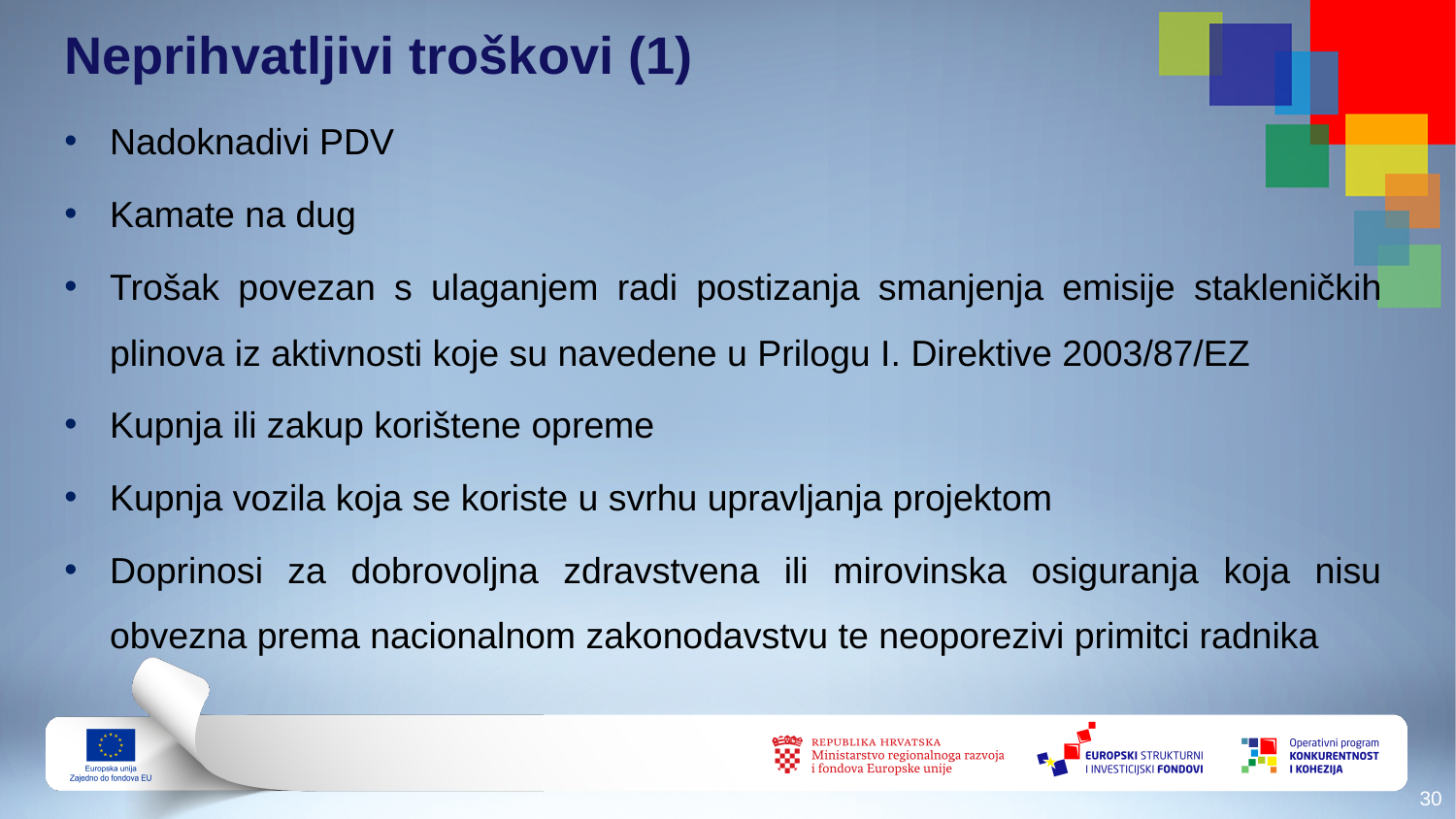

Neprihvatljivi troškovi (1)
Nadoknadivi PDV
Kamate na dug
Trošak povezan s ulaganjem radi postizanja smanjenja emisije stakleničkih plinova iz aktivnosti koje su navedene u Prilogu I. Direktive 2003/87/EZ
Kupnja ili zakup korištene opreme
Kupnja vozila koja se koriste u svrhu upravljanja projektom
Doprinosi za dobrovoljna zdravstvena ili mirovinska osiguranja koja nisu obvezna prema nacionalnom zakonodavstvu te neoporezivi primitci radnika

30